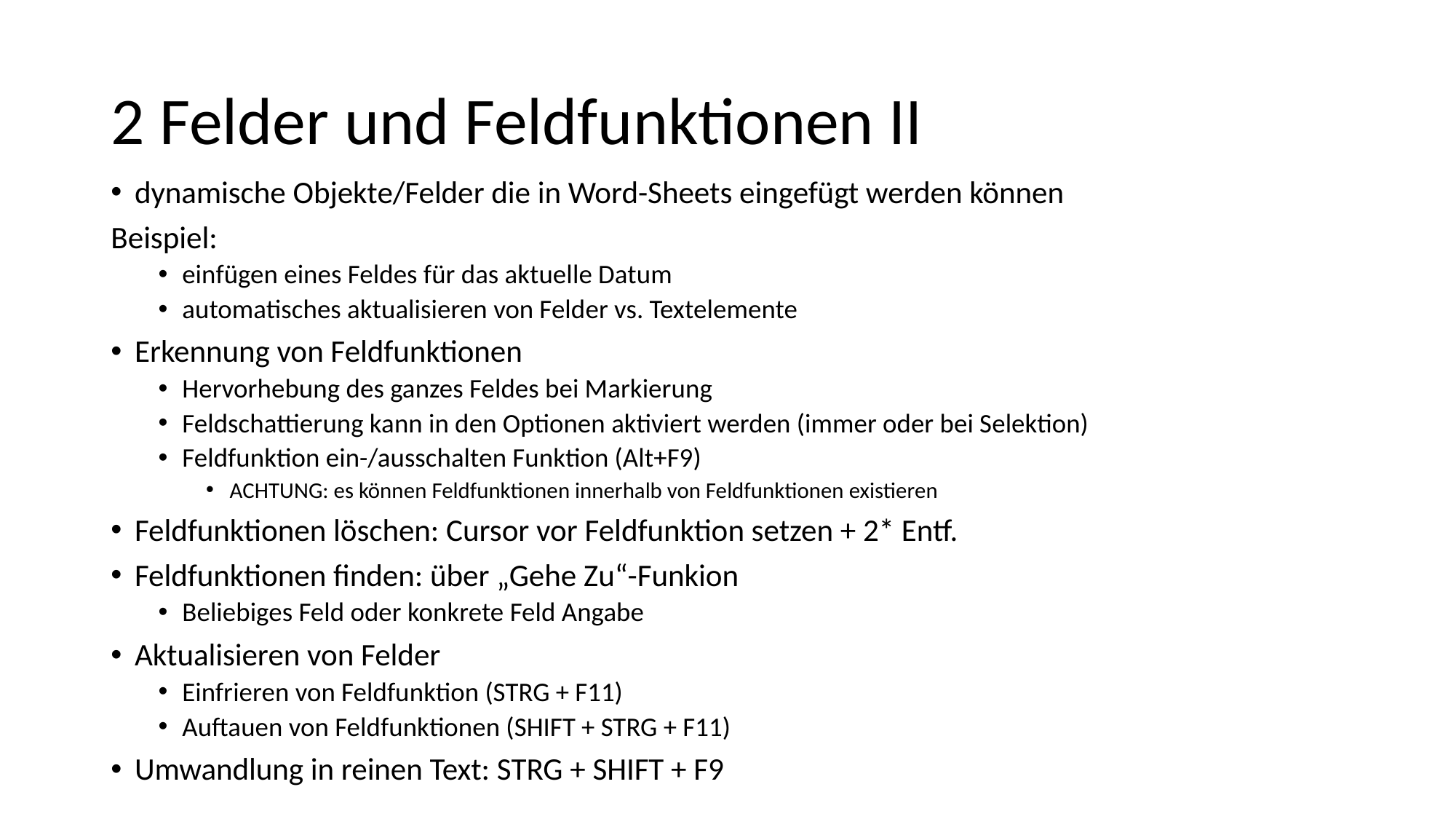

# 2 Felder und Feldfunktionen II
dynamische Objekte/Felder die in Word-Sheets eingefügt werden können
Beispiel:
einfügen eines Feldes für das aktuelle Datum
automatisches aktualisieren von Felder vs. Textelemente
Erkennung von Feldfunktionen
Hervorhebung des ganzes Feldes bei Markierung
Feldschattierung kann in den Optionen aktiviert werden (immer oder bei Selektion)
Feldfunktion ein-/ausschalten Funktion (Alt+F9)
ACHTUNG: es können Feldfunktionen innerhalb von Feldfunktionen existieren
Feldfunktionen löschen: Cursor vor Feldfunktion setzen + 2* Entf.
Feldfunktionen finden: über „Gehe Zu“-Funkion
Beliebiges Feld oder konkrete Feld Angabe
Aktualisieren von Felder
Einfrieren von Feldfunktion (STRG + F11)
Auftauen von Feldfunktionen (SHIFT + STRG + F11)
Umwandlung in reinen Text: STRG + SHIFT + F9